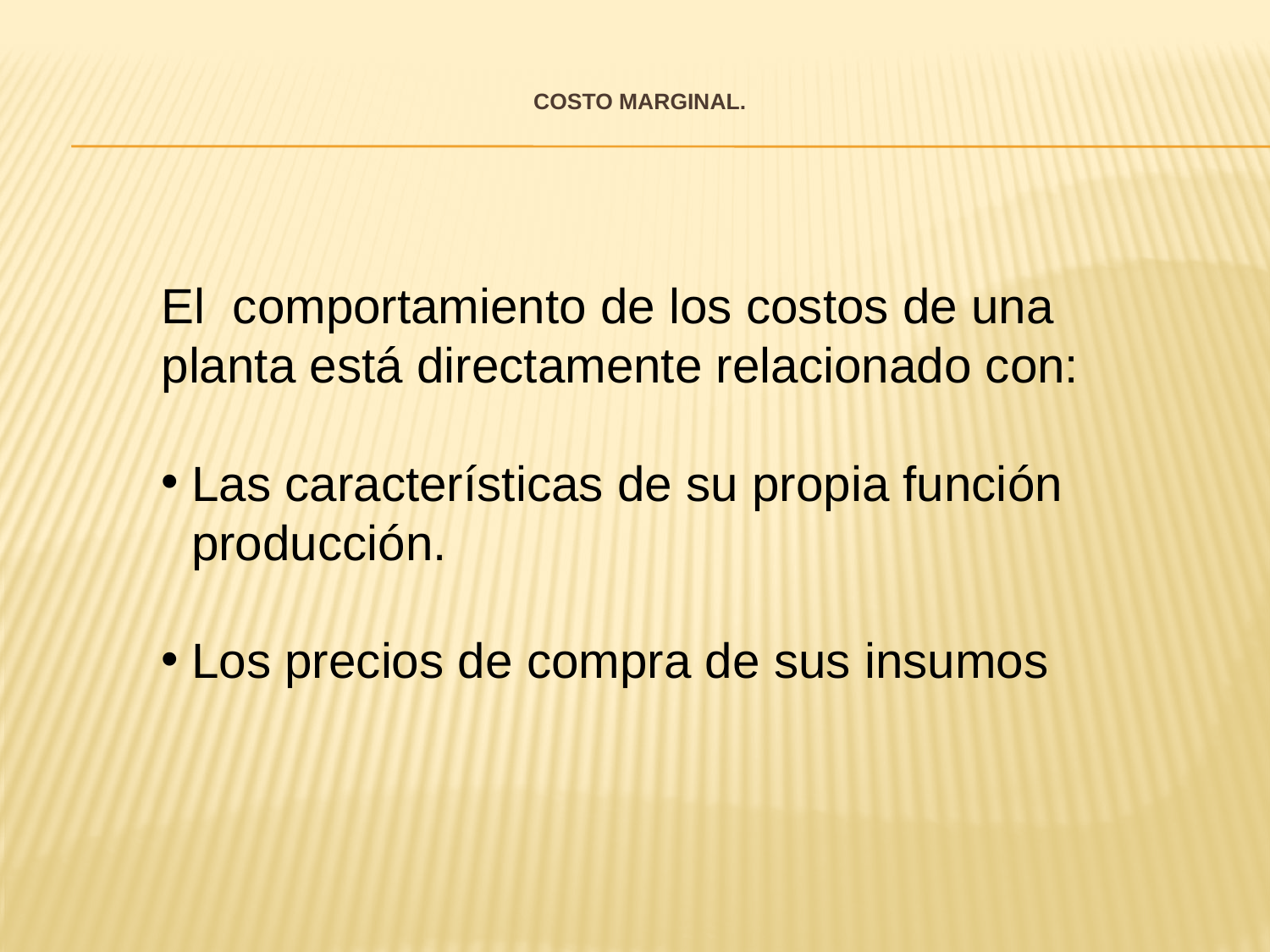

# Costo marginal.
El  comportamiento de los costos de una planta está directamente relacionado con:

Las características de su propia función producción.

Los precios de compra de sus insumos